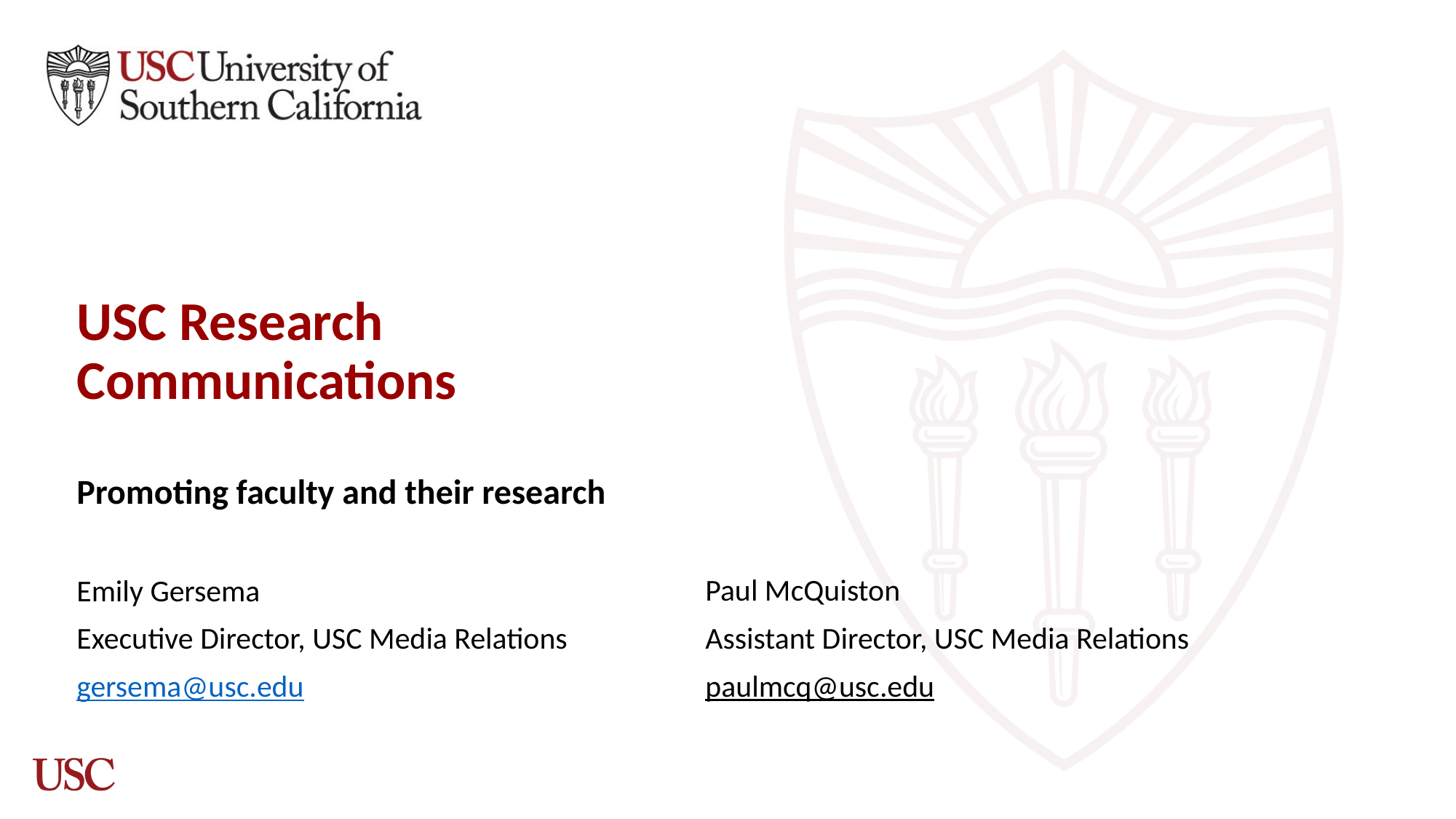

# USC Research Communications
Promoting faculty and their research

Emily Gersema
Executive Director, USC Media Relations
gersema@usc.edu

Paul McQuiston
Assistant Director, USC Media Relations
paulmcq@usc.edu